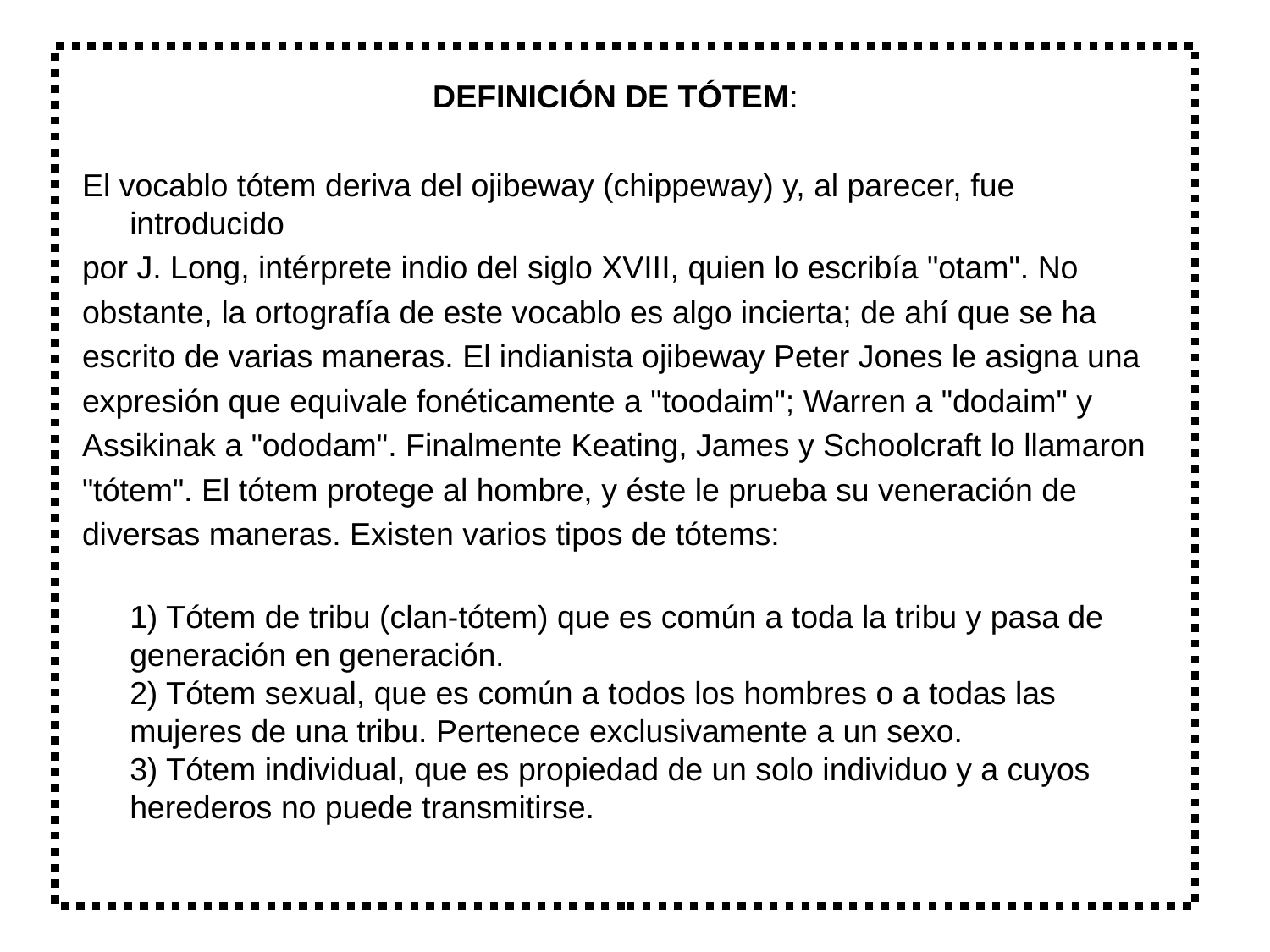

DEFINICIÓN DE TÓTEM:

El vocablo tótem deriva del ojibeway (chippeway) y, al parecer, fue introducido
por J. Long, intérprete indio del siglo XVIII, quien lo escribía "otam". No
obstante, la ortografía de este vocablo es algo incierta; de ahí que se ha
escrito de varias maneras. El indianista ojibeway Peter Jones le asigna una
expresión que equivale fonéticamente a "toodaim"; Warren a "dodaim" y
Assikinak a "ododam". Finalmente Keating, James y Schoolcraft lo llamaron
"tótem". El tótem protege al hombre, y éste le prueba su veneración de
diversas maneras. Existen varios tipos de tótems:
1) Tótem de tribu (clan-tótem) que es común a toda la tribu y pasa de generación en generación.
2) Tótem sexual, que es común a todos los hombres o a todas las mujeres de una tribu. Pertenece exclusivamente a un sexo.
3) Tótem individual, que es propiedad de un solo individuo y a cuyos herederos no puede transmitirse.